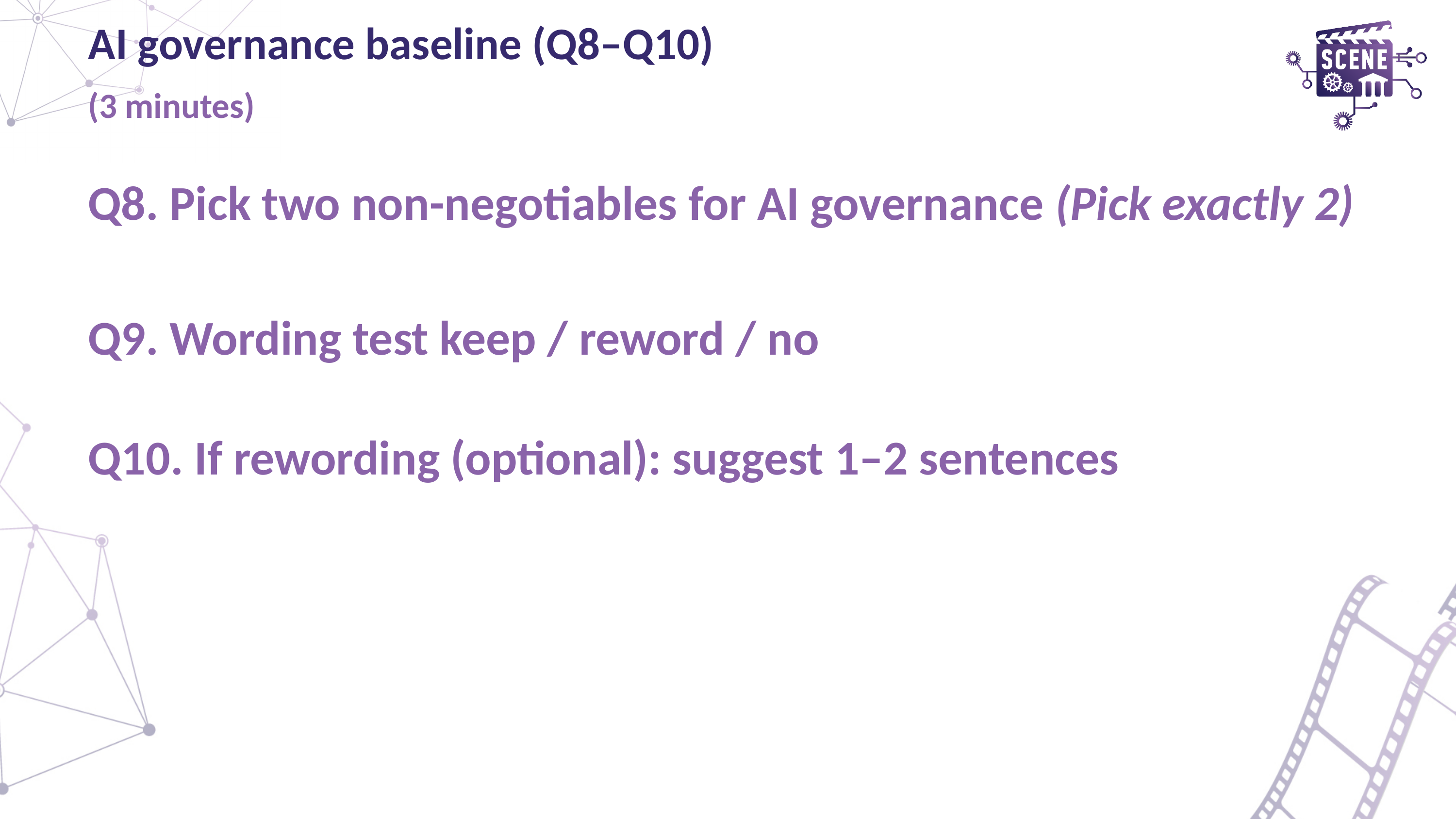

# AI governance baseline (Q8–Q10)
(3 minutes)
Q8. Pick two non-negotiables for AI governance (Pick exactly 2)

Q9. Wording test keep / reword / no
Q10. If rewording (optional): suggest 1–2 sentences